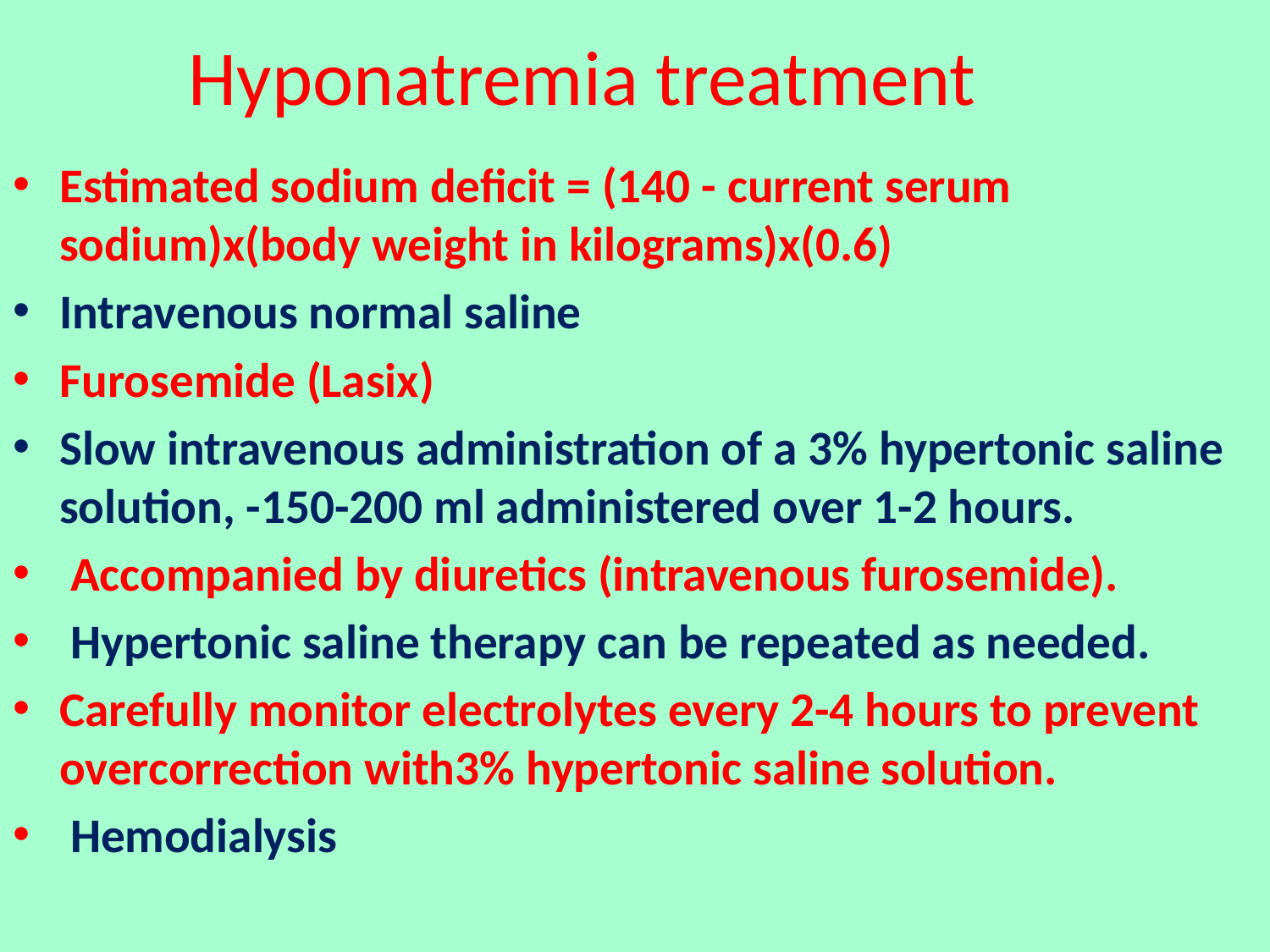

# Hyponatremia treatment
Estimated sodium deficit = (140 - current serum sodium)x(body weight in kilograms)x(0.6)
Intravenous normal saline
Furosemide (Lasix)
Slow intravenous administration of a 3% hypertonic saline solution, -150-200 ml administered over 1-2 hours.
 Accompanied by diuretics (intravenous furosemide).
 Hypertonic saline therapy can be repeated as needed.
Carefully monitor electrolytes every 2-4 hours to prevent overcorrection with3% hypertonic saline solution.
 Hemodialysis